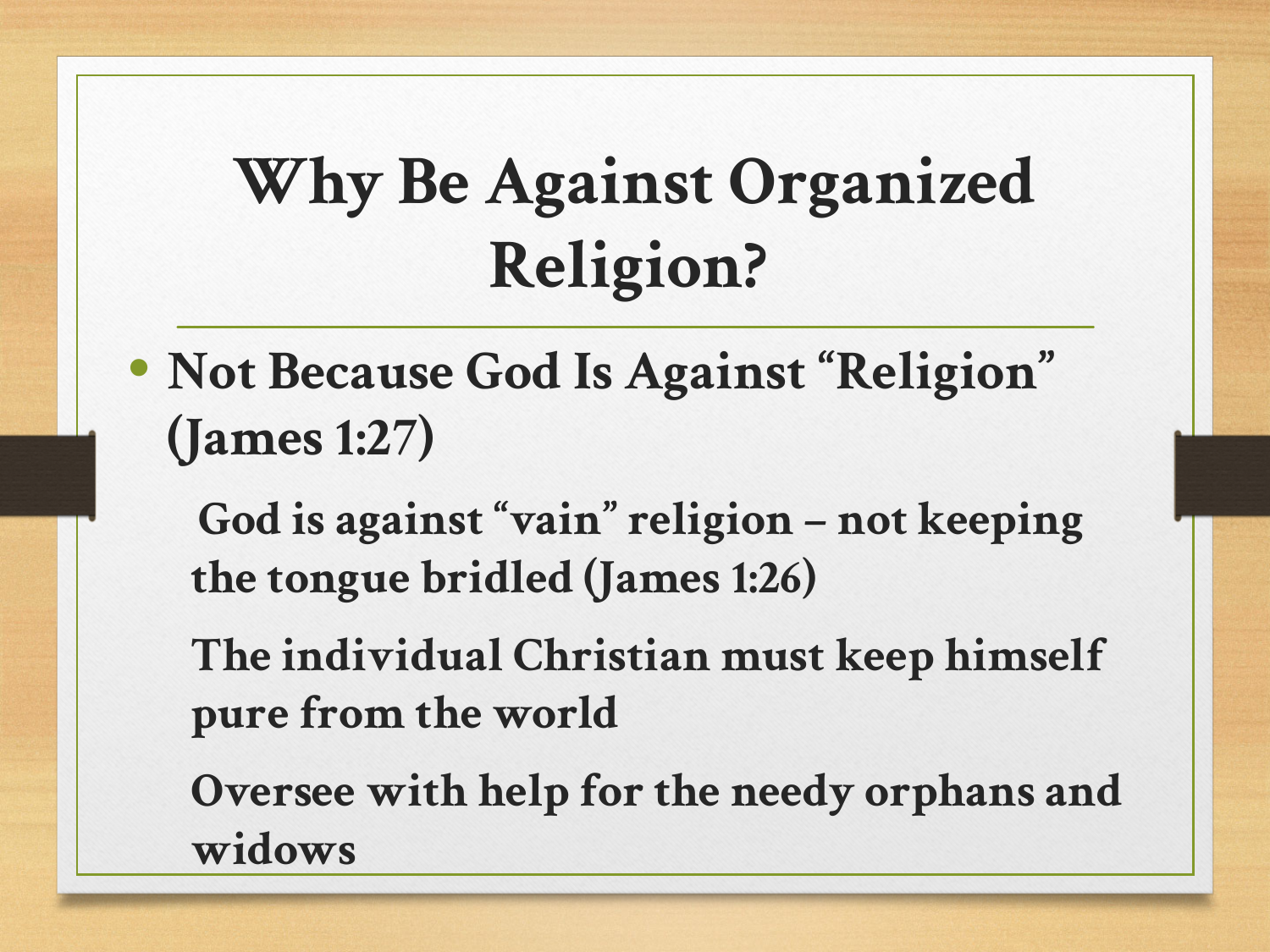

# Why Be Against Organized Religion?
Not Because God Is Against “Religion” (James 1:27)
 God is against “vain” religion – not keeping the tongue bridled (James 1:26)
The individual Christian must keep himself pure from the world
Oversee with help for the needy orphans and widows